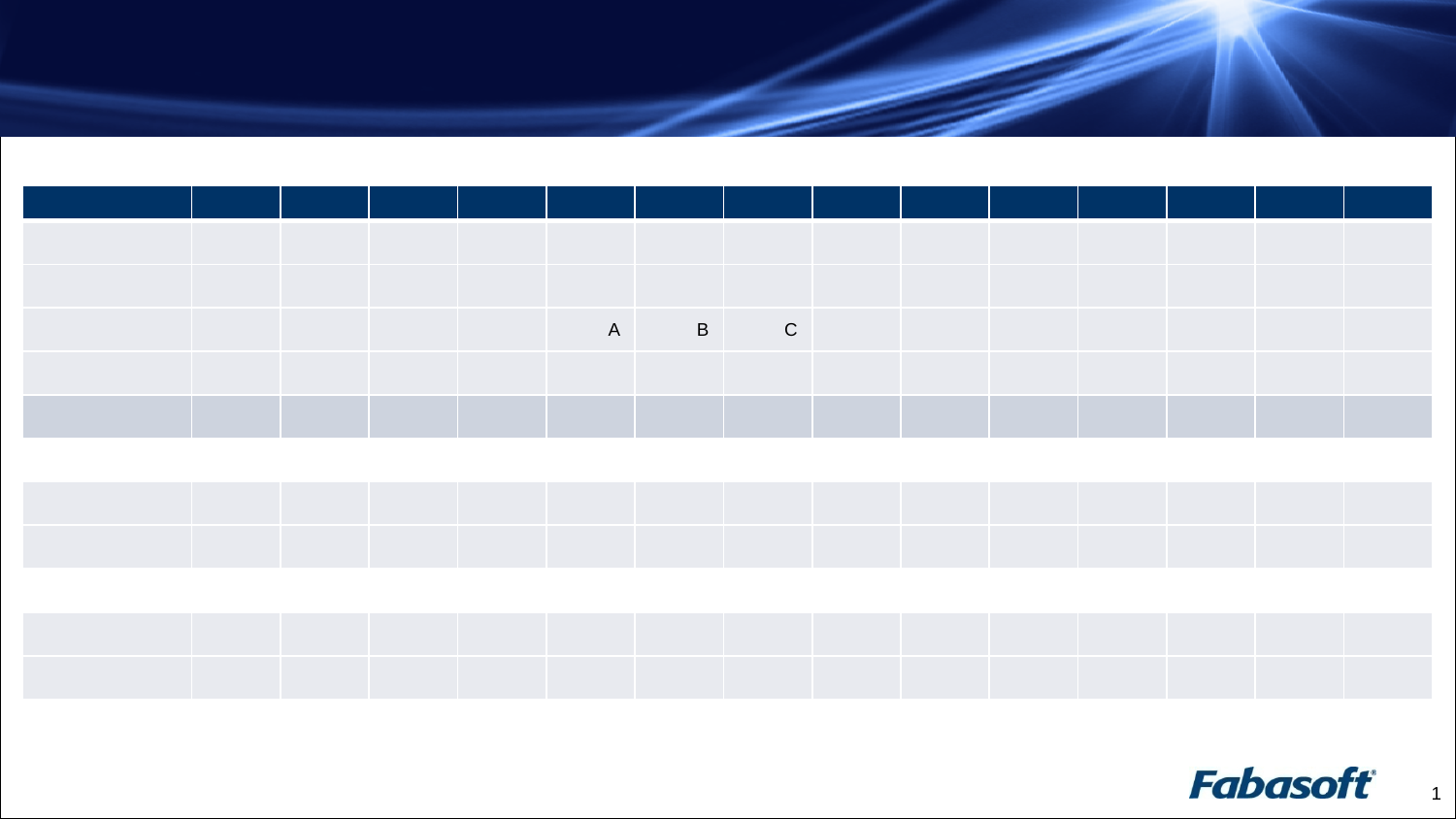

|  |  |  |  |  |  |  |  |  |  |  |  |  |  |  |
| --- | --- | --- | --- | --- | --- | --- | --- | --- | --- | --- | --- | --- | --- | --- |
|  |  |  |  |  |  |  |  |  |  |  |  |  |  |  |
|  |  |  |  |  |  |  |  |  |  |  |  |  |  |  |
|  |  |  |  |  | A | B | C |  |  |  |  |  |  |  |
|  |  |  |  |  |  |  |  |  |  |  |  |  |  |  |
|  |  |  |  |  |  |  |  |  |  |  |  |  |  |  |
|  |  |  |  |  |  |  |  |  |  |  |  |  |  |  |
|  |  |  |  |  |  |  |  |  |  |  |  |  |  |  |
|  |  |  |  |  |  |  |  |  |  |  |  |  |  |  |
|  |  |  |  |  |  |  |  |  |  |  |  |  |  |  |
|  |  |  |  |  |  |  |  |  |  |  |  |  |  |  |
|  |  |  |  |  |  |  |  |  |  |  |  |  |  |  |
1